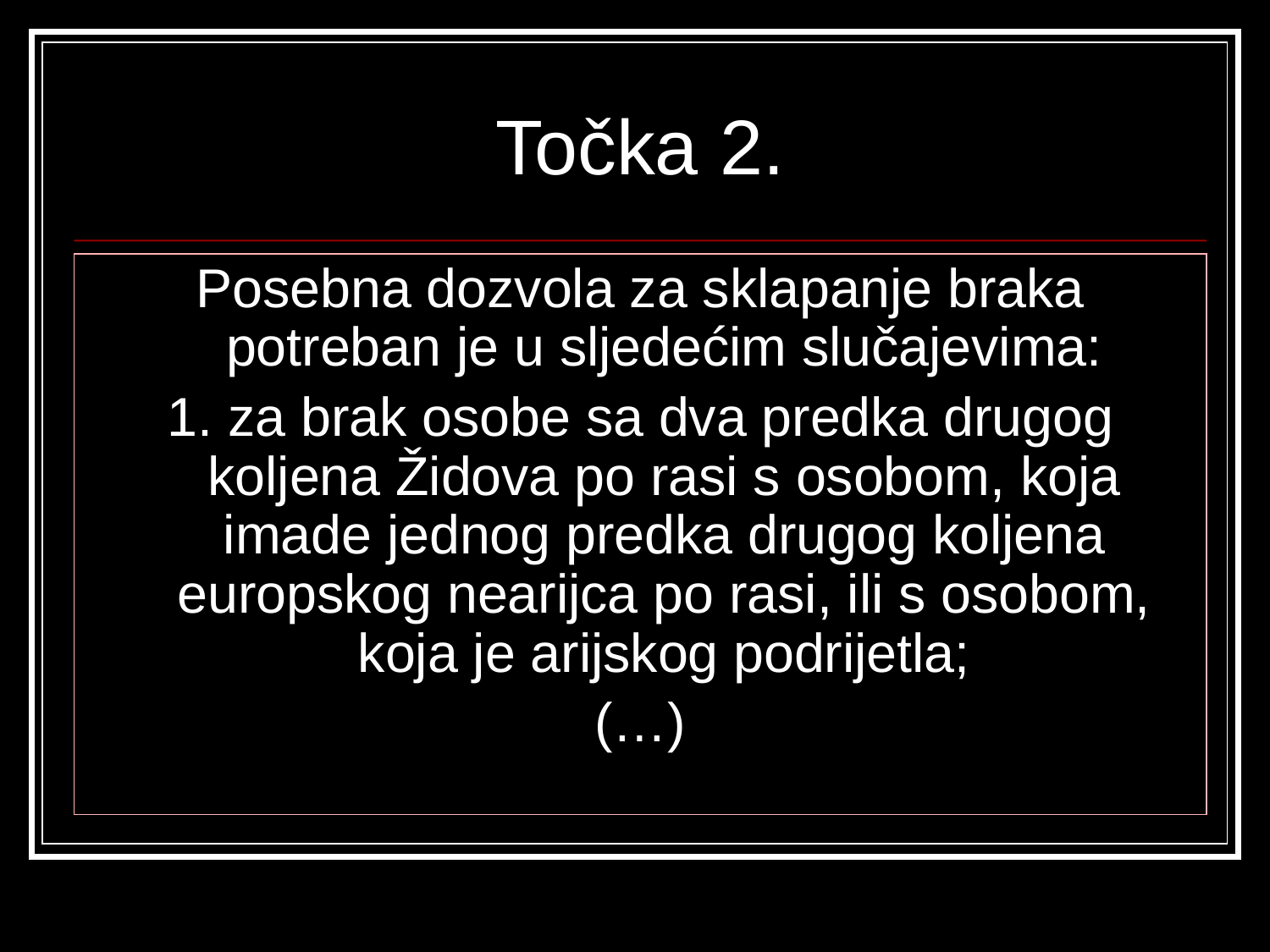

# Točka 2.
Posebna dozvola za sklapanje braka potreban je u sljedećim slučajevima:
1. za brak osobe sa dva predka drugog koljena Židova po rasi s osobom, koja imade jednog predka drugog koljena europskog nearijca po rasi, ili s osobom, koja je arijskog podrijetla;
(…)